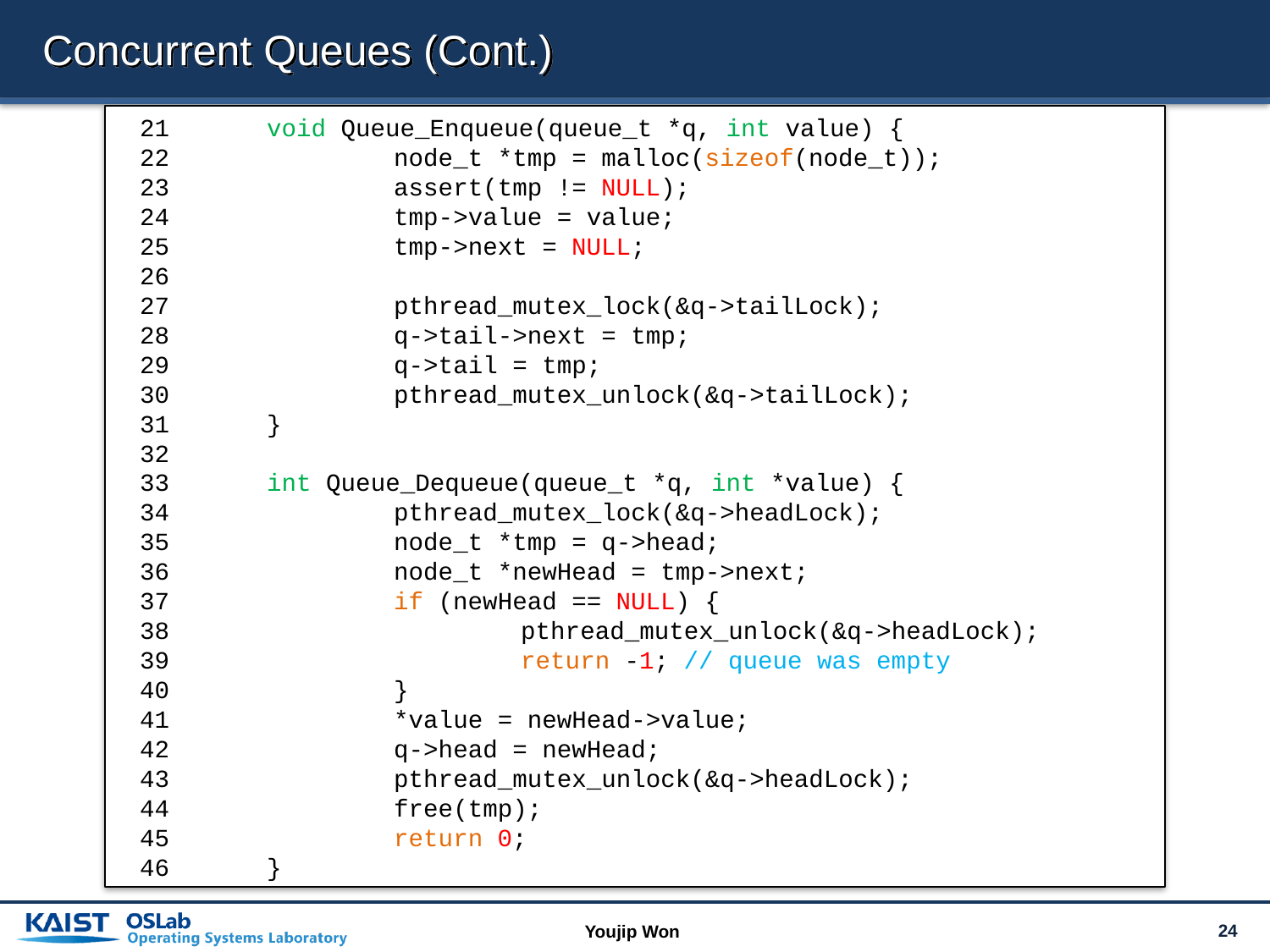

# Concurrent Queues (Cont.)
21 	void Queue_Enqueue(queue_t *q, int value) {
22 		node_t *tmp = malloc(sizeof(node_t));
23 		assert(tmp != NULL);
24 		tmp->value = value;
25 		tmp->next = NULL;
26
27 		pthread_mutex_lock(&q->tailLock);
28 		q->tail->next = tmp;
29 		q->tail = tmp;
30 		pthread_mutex_unlock(&q->tailLock);
31 	}
32
33 	int Queue_Dequeue(queue_t *q, int *value) {
34 		pthread_mutex_lock(&q->headLock);
35 		node_t *tmp = q->head;
36 		node_t *newHead = tmp->next;
37 		if (newHead == NULL) {
38 			pthread_mutex_unlock(&q->headLock);
39 			return -1; // queue was empty
40 		}
41 		*value = newHead->value;
42 		q->head = newHead;
43 		pthread_mutex_unlock(&q->headLock);
44 		free(tmp);
45 		return 0;
46 	}
Youjip Won
24